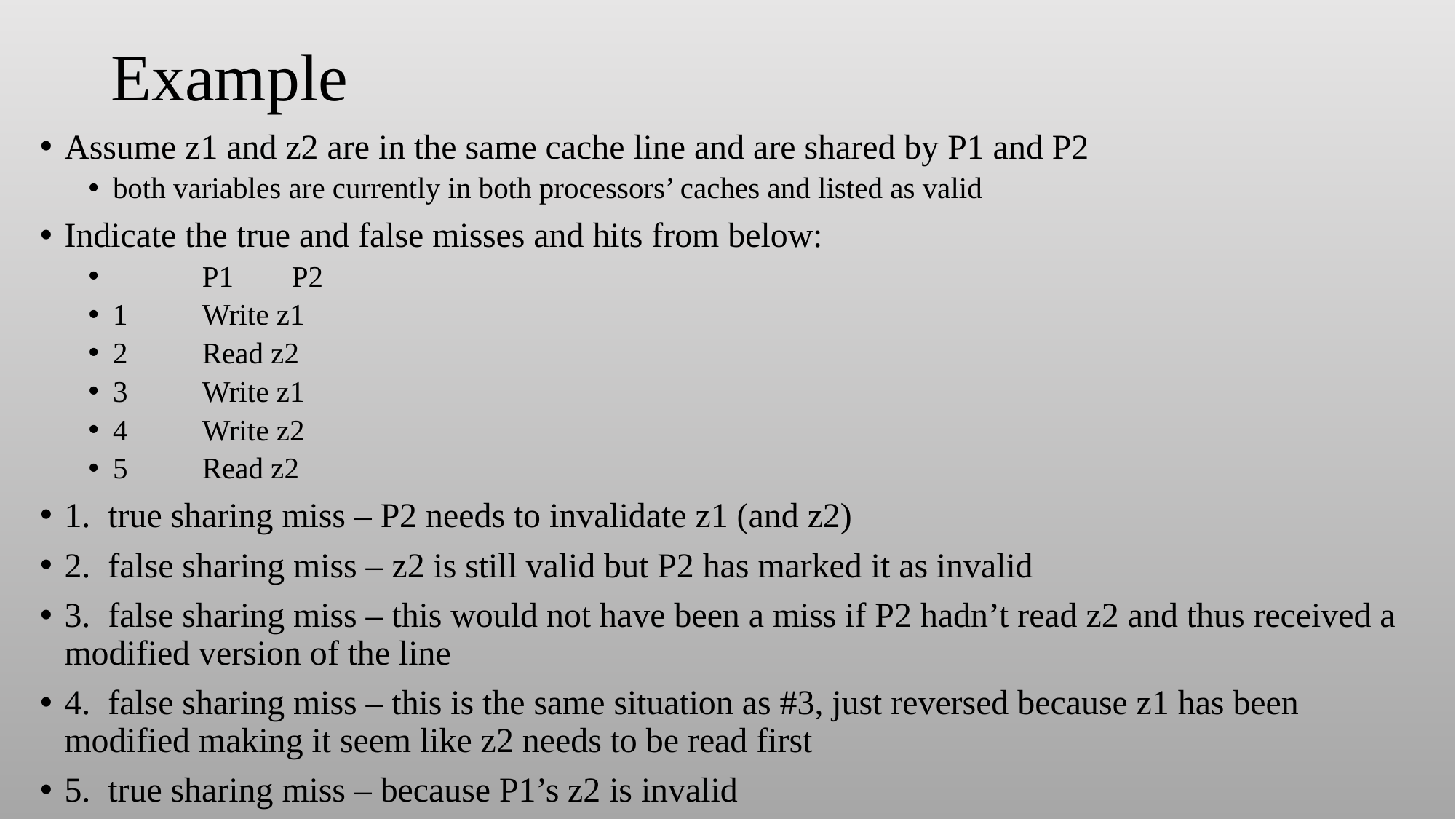

# Example
Assume z1 and z2 are in the same cache line and are shared by P1 and P2
both variables are currently in both processors’ caches and listed as valid
Indicate the true and false misses and hits from below:
 			P1			P2
1			Write z1
2						Read z2
3			Write z1
4						Write z2
5			Read z2
1.  true sharing miss – P2 needs to invalidate z1 (and z2)
2.  false sharing miss – z2 is still valid but P2 has marked it as invalid
3.  false sharing miss – this would not have been a miss if P2 hadn’t read z2 and thus received a modified version of the line
4.  false sharing miss – this is the same situation as #3, just reversed because z1 has been modified making it seem like z2 needs to be read first
5.  true sharing miss – because P1’s z2 is invalid